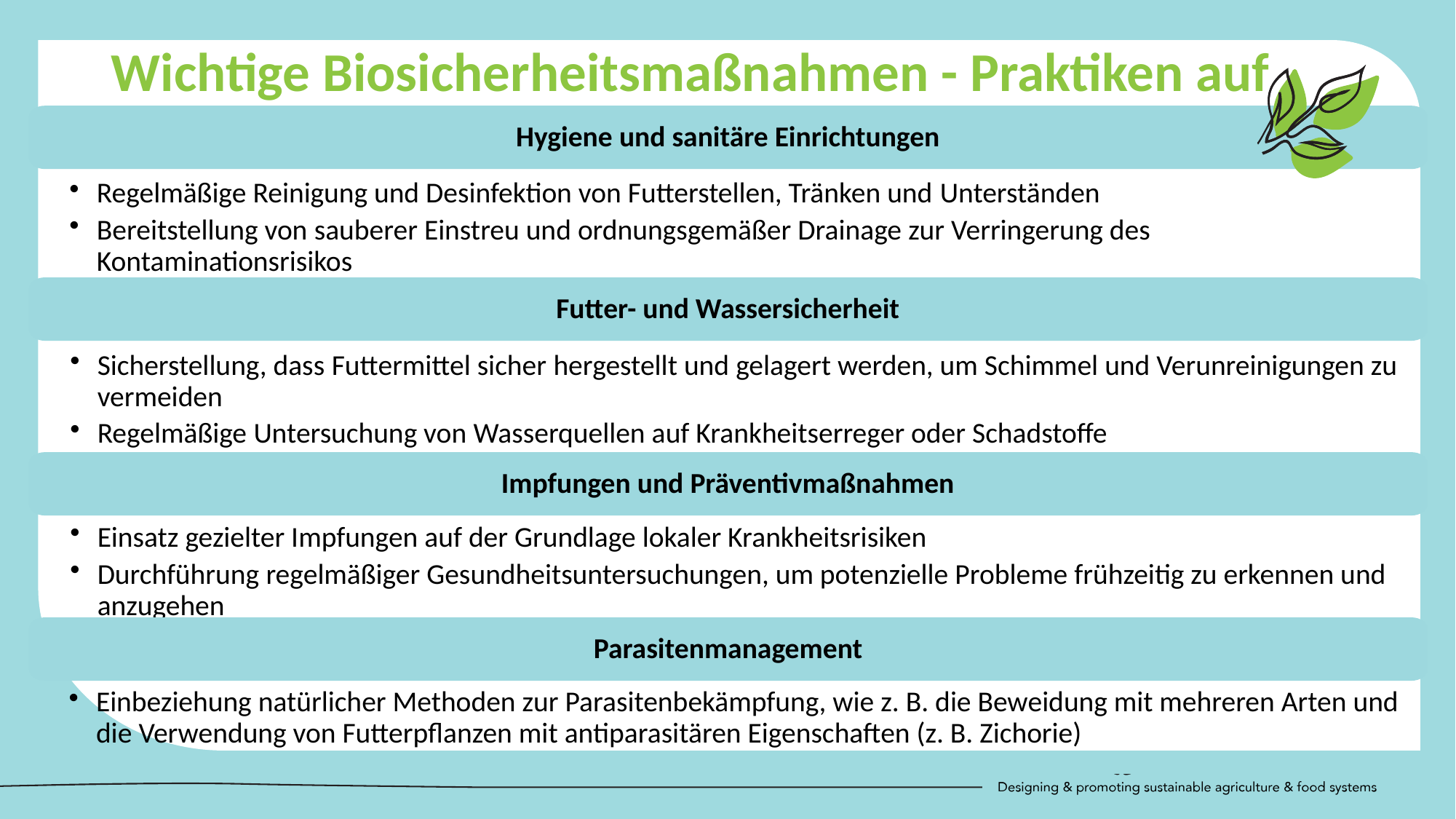

Wichtige Biosicherheitsmaßnahmen - Praktiken auf Herdenebene

Hygiene und sanitäre Einrichtungen
Regelmäßige Reinigung und Desinfektion von Futterstellen, Tränken und Unterständen
Bereitstellung von sauberer Einstreu und ordnungsgemäßer Drainage zur Verringerung des Kontaminationsrisikos
Futter- und Wassersicherheit
Sicherstellung, dass Futtermittel sicher hergestellt und gelagert werden, um Schimmel und Verunreinigungen zu vermeiden
Regelmäßige Untersuchung von Wasserquellen auf Krankheitserreger oder Schadstoffe
Impfungen und Präventivmaßnahmen
Einsatz gezielter Impfungen auf der Grundlage lokaler Krankheitsrisiken
Durchführung regelmäßiger Gesundheitsuntersuchungen, um potenzielle Probleme frühzeitig zu erkennen und anzugehen
Parasitenmanagement
Einbeziehung natürlicher Methoden zur Parasitenbekämpfung, wie z. B. die Beweidung mit mehreren Arten und die Verwendung von Futterpflanzen mit antiparasitären Eigenschaften (z. B. Zichorie)